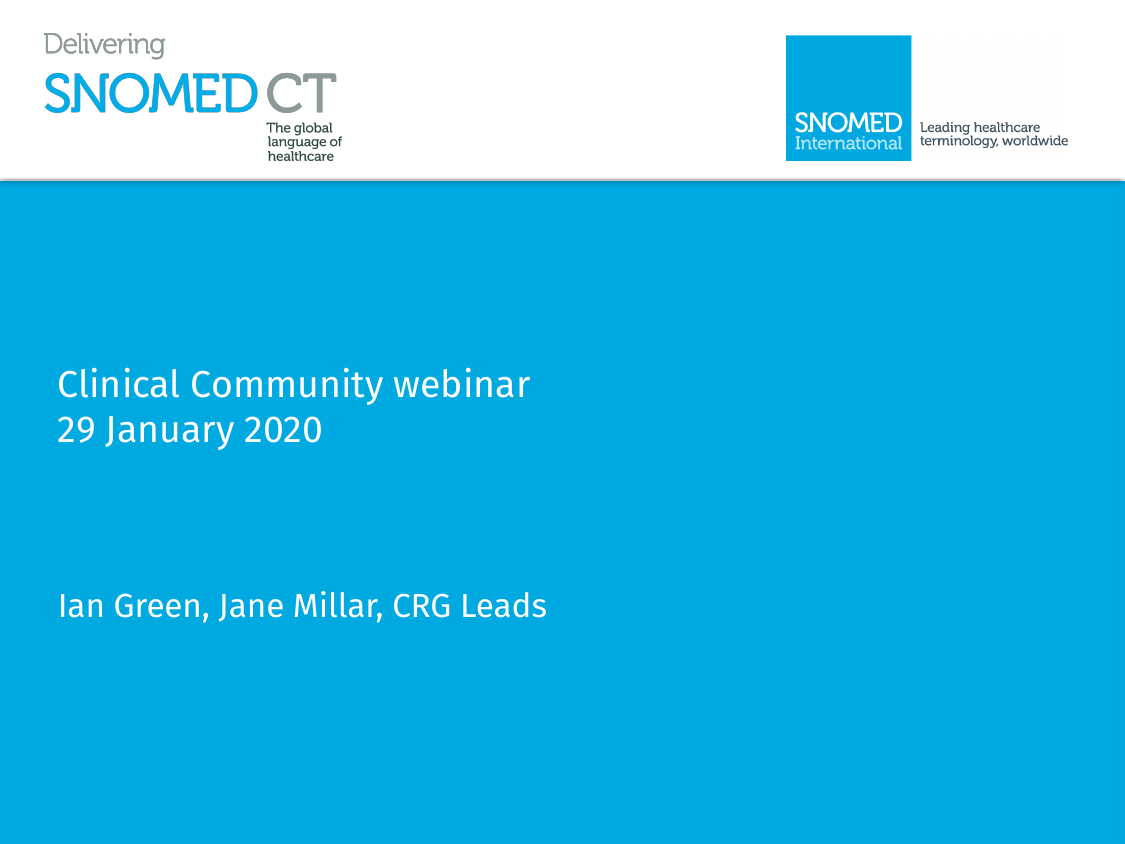

Clinical Community webinar
29 January 2020

Ian Green, Jane Millar, CRG Leads